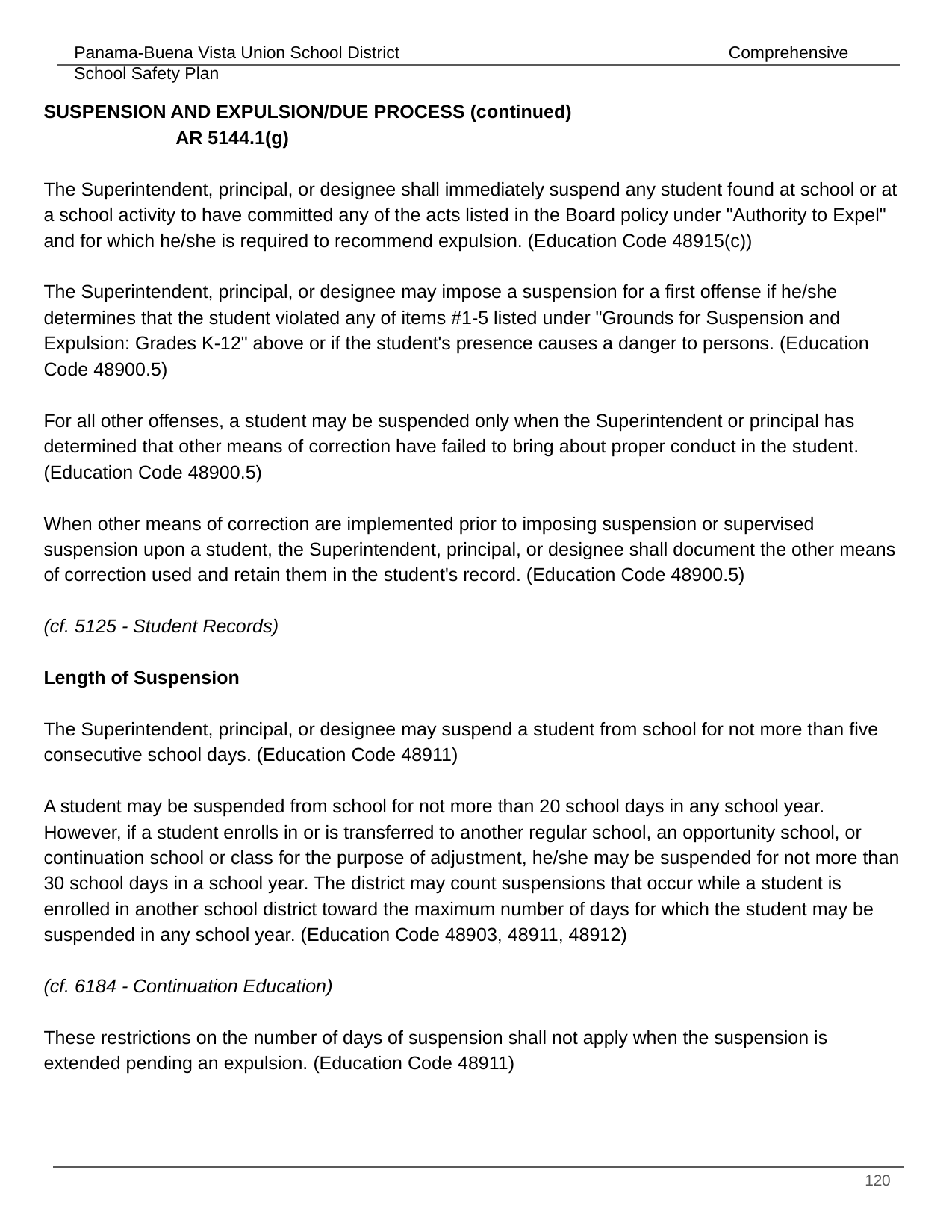

SUSPENSION AND EXPULSION/DUE PROCESS (continued) 				    AR 5144.1(g)

The Superintendent, principal, or designee shall immediately suspend any student found at school or at a school activity to have committed any of the acts listed in the Board policy under "Authority to Expel" and for which he/she is required to recommend expulsion. (Education Code 48915(c))

The Superintendent, principal, or designee may impose a suspension for a first offense if he/she determines that the student violated any of items #1-5 listed under "Grounds for Suspension and Expulsion: Grades K-12" above or if the student's presence causes a danger to persons. (Education Code 48900.5)

For all other offenses, a student may be suspended only when the Superintendent or principal has determined that other means of correction have failed to bring about proper conduct in the student. (Education Code 48900.5)

When other means of correction are implemented prior to imposing suspension or supervised suspension upon a student, the Superintendent, principal, or designee shall document the other means of correction used and retain them in the student's record. (Education Code 48900.5)

(cf. 5125 - Student Records)

Length of Suspension

The Superintendent, principal, or designee may suspend a student from school for not more than five consecutive school days. (Education Code 48911)

A student may be suspended from school for not more than 20 school days in any school year. However, if a student enrolls in or is transferred to another regular school, an opportunity school, or continuation school or class for the purpose of adjustment, he/she may be suspended for not more than 30 school days in a school year. The district may count suspensions that occur while a student is enrolled in another school district toward the maximum number of days for which the student may be suspended in any school year. (Education Code 48903, 48911, 48912)

(cf. 6184 - Continuation Education)

These restrictions on the number of days of suspension shall not apply when the suspension is
extended pending an expulsion. (Education Code 48911)

120